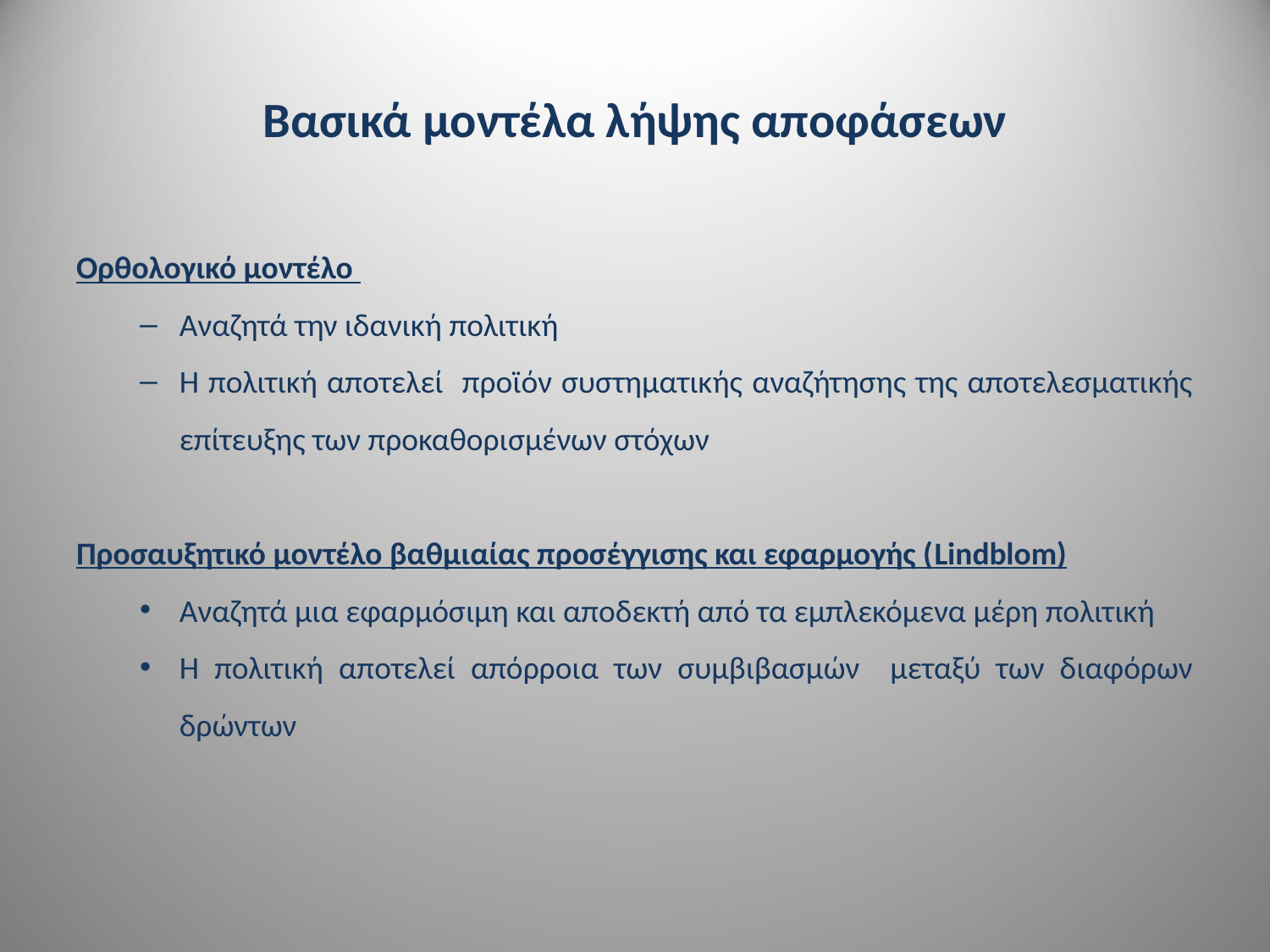

# Βασικά μοντέλα λήψης αποφάσεων
Ορθολογικό μοντέλο
Αναζητά την ιδανική πολιτική
Η πολιτική αποτελεί  προϊόν συστηματικής αναζήτησης της αποτελεσματικής επίτευξης των προκαθορισμένων στόχων

Προσαυξητικό μοντέλο βαθμιαίας προσέγγισης και εφαρμογής (Lindblom)
Αναζητά μια εφαρμόσιμη και αποδεκτή από τα εμπλεκόμενα μέρη πολιτική
Η πολιτική αποτελεί απόρροια των συμβιβασμών  μεταξύ των διαφόρων δρώντων